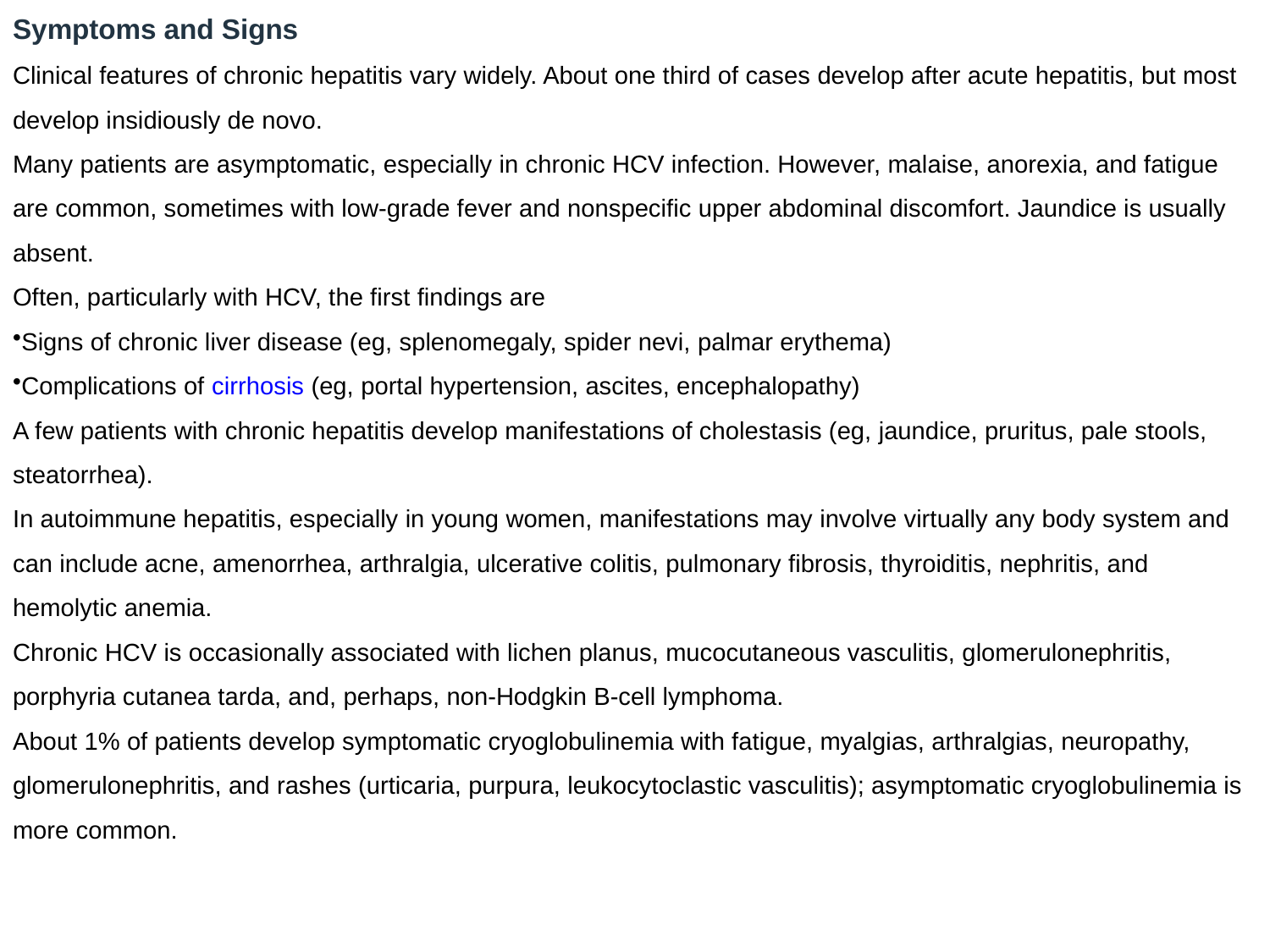

Symptoms and Signs
Clinical features of chronic hepatitis vary widely. About one third of cases develop after acute hepatitis, but most develop insidiously de novo.
Many patients are asymptomatic, especially in chronic HCV infection. However, malaise, anorexia, and fatigue are common, sometimes with low-grade fever and nonspecific upper abdominal discomfort. Jaundice is usually absent.
Often, particularly with HCV, the first findings are
Signs of chronic liver disease (eg, splenomegaly, spider nevi, palmar erythema)
Complications of cirrhosis (eg, portal hypertension, ascites, encephalopathy)
A few patients with chronic hepatitis develop manifestations of cholestasis (eg, jaundice, pruritus, pale stools, steatorrhea).
In autoimmune hepatitis, especially in young women, manifestations may involve virtually any body system and can include acne, amenorrhea, arthralgia, ulcerative colitis, pulmonary fibrosis, thyroiditis, nephritis, and hemolytic anemia.
Chronic HCV is occasionally associated with lichen planus, mucocutaneous vasculitis, glomerulonephritis, porphyria cutanea tarda, and, perhaps, non-Hodgkin B-cell lymphoma.
About 1% of patients develop symptomatic cryoglobulinemia with fatigue, myalgias, arthralgias, neuropathy, glomerulonephritis, and rashes (urticaria, purpura, leukocytoclastic vasculitis); asymptomatic cryoglobulinemia is more common.